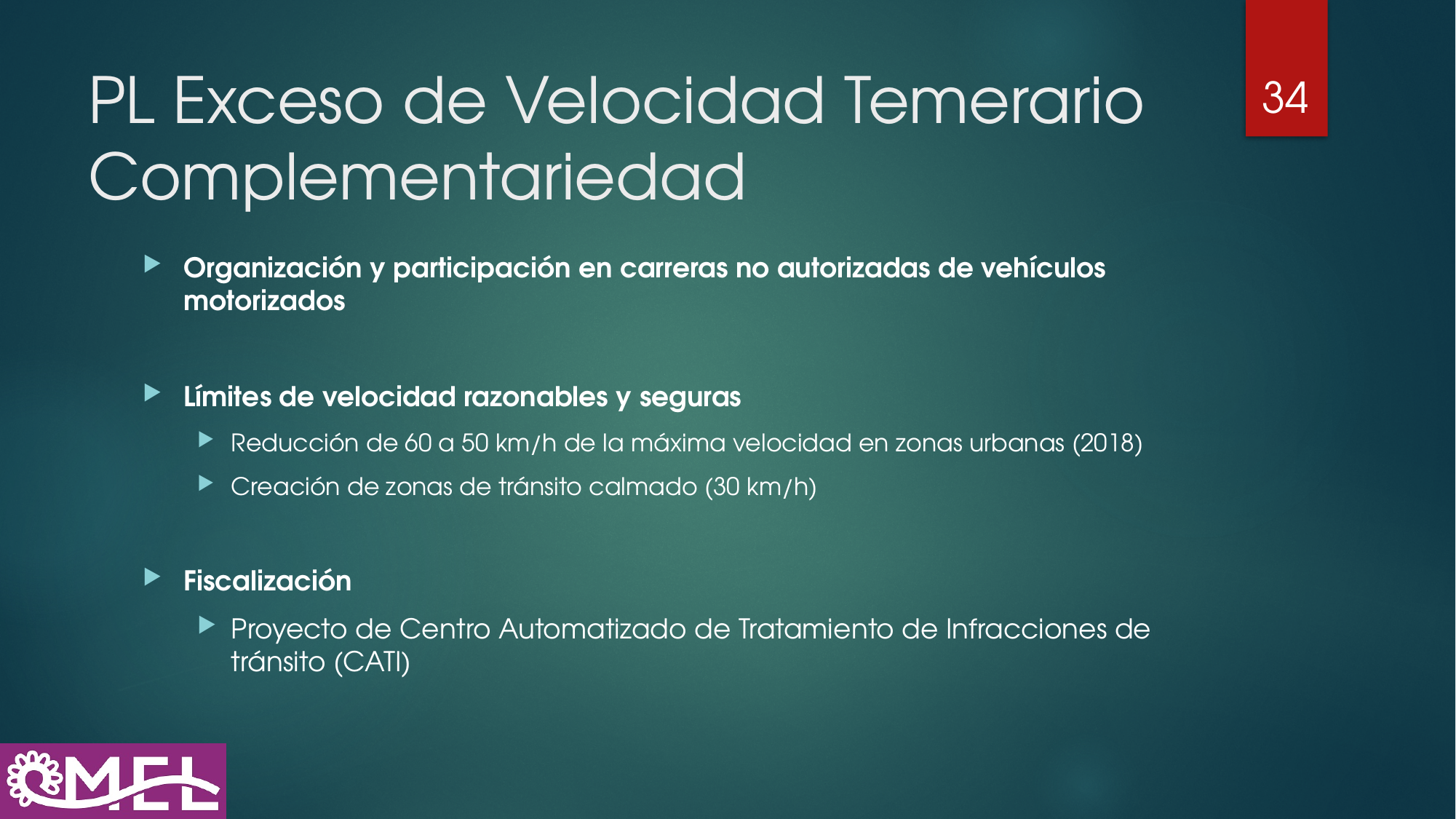

34
# PL Exceso de Velocidad Temerario Complementariedad
Organización y participación en carreras no autorizadas de vehículos motorizados

Límites de velocidad razonables y seguras
Reducción de 60 a 50 km/h de la máxima velocidad en zonas urbanas (2018)
Creación de zonas de tránsito calmado (30 km/h)

Fiscalización
Proyecto de Centro Automatizado de Tratamiento de Infracciones de tránsito (CATI)